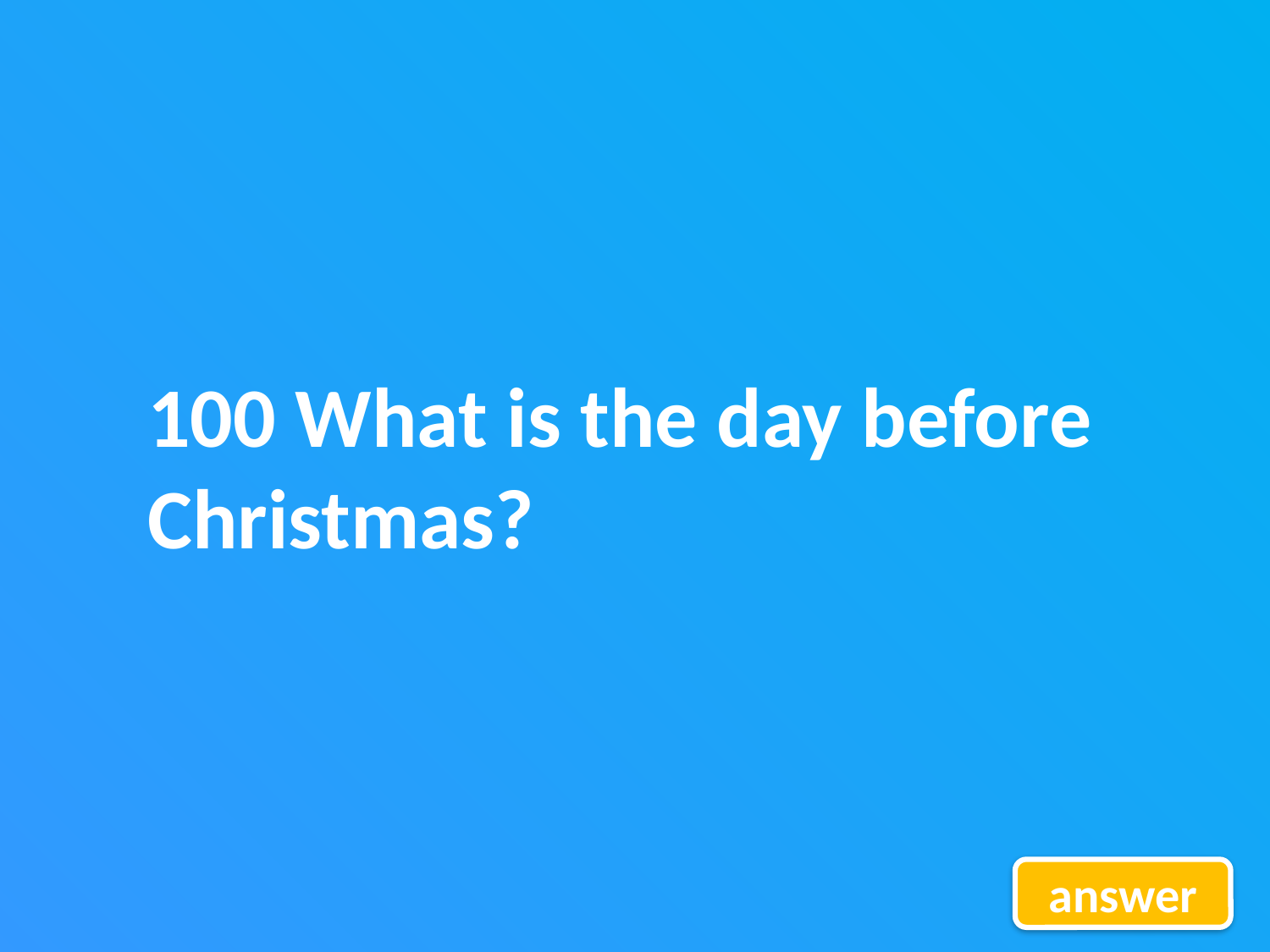

100 What is the day before Christmas?
answer